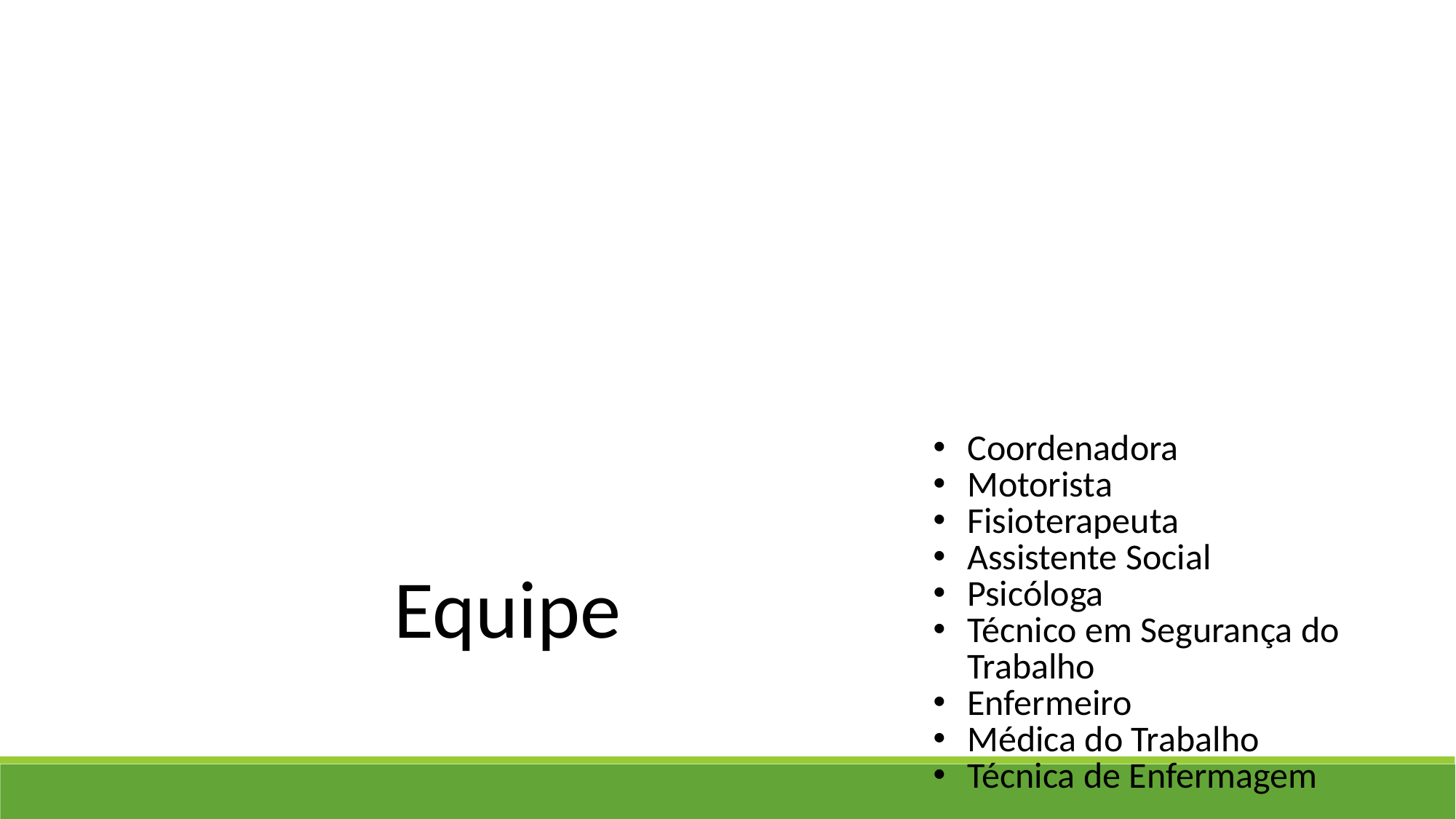

Equipe
Coordenadora
Assistente Social
Psicóloga
Fisioterapeuta
Técnico em Segurança do Trabalho
Enfermeiro
Médica do Trabalho
Técnica de Enfermagem
Motorista